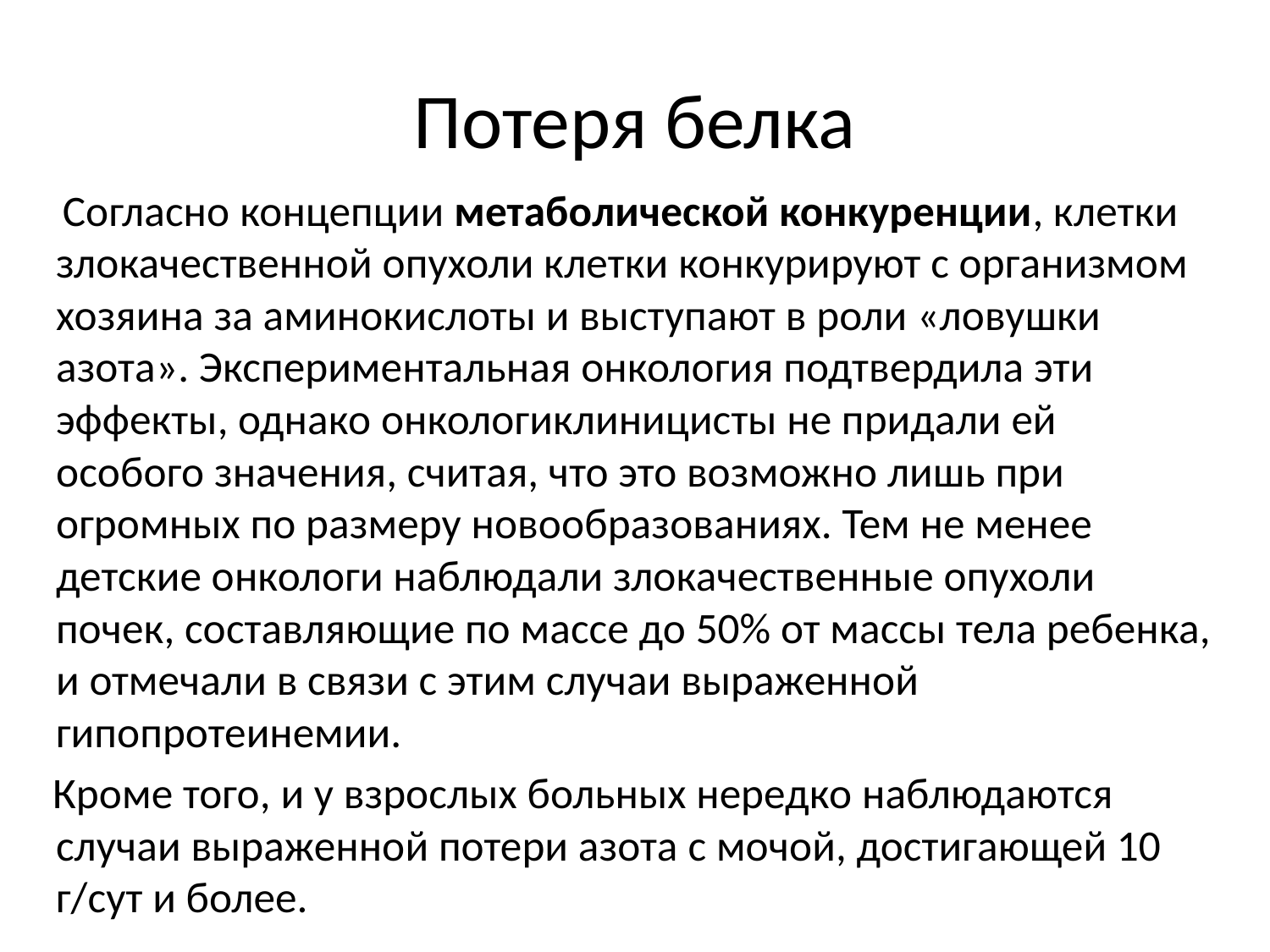

# Потеря белка
     Согласно концепции метаболической конкуренции, клетки злокачественной опухоли клетки конкурируют с организмом хозяина за аминокислоты и выступают в роли «ловушки азота». Экспериментальная онкология подтвердила эти эффекты, однако онкологиклиницисты не придали ей особого значения, считая, что это возможно лишь при огромных по размеру новообразованиях. Тем не менее детские онкологи наблюдали злокачественные опухоли почек, составляющие по массе до 50% от массы тела ребенка, и отмечали в связи с этим случаи выраженной гипопротеинемии.
    Кроме того, и у взрослых больных нередко наблюдаются случаи выраженной потери азота с мочой, достигающей 10 г/сут и более.